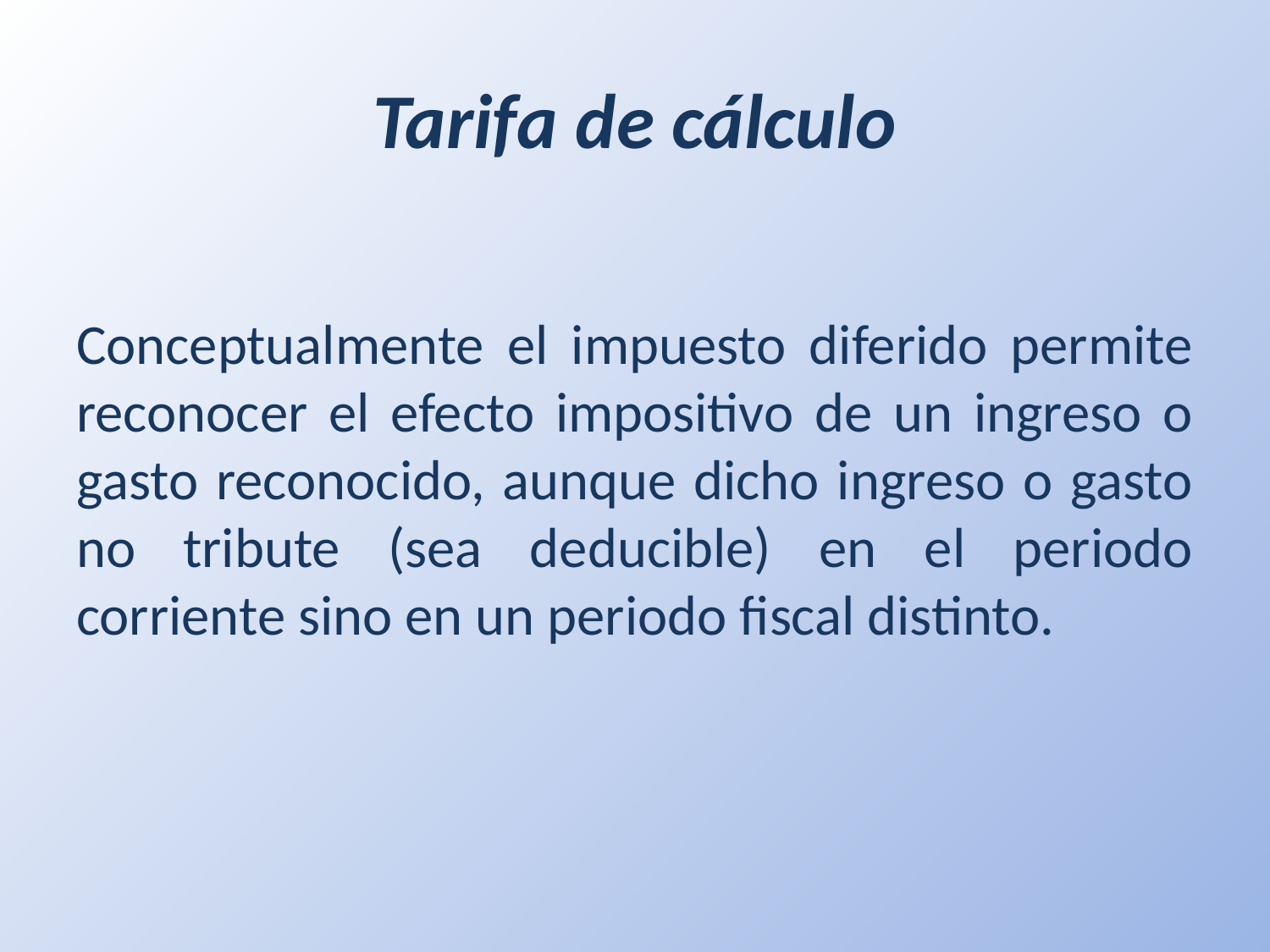

# Tarifa de cálculo

Conceptualmente el impuesto diferido permite reconocer el efecto impositivo de un ingreso o gasto reconocido, aunque dicho ingreso o gasto no tribute (sea deducible) en el periodo corriente sino en un periodo fiscal distinto.